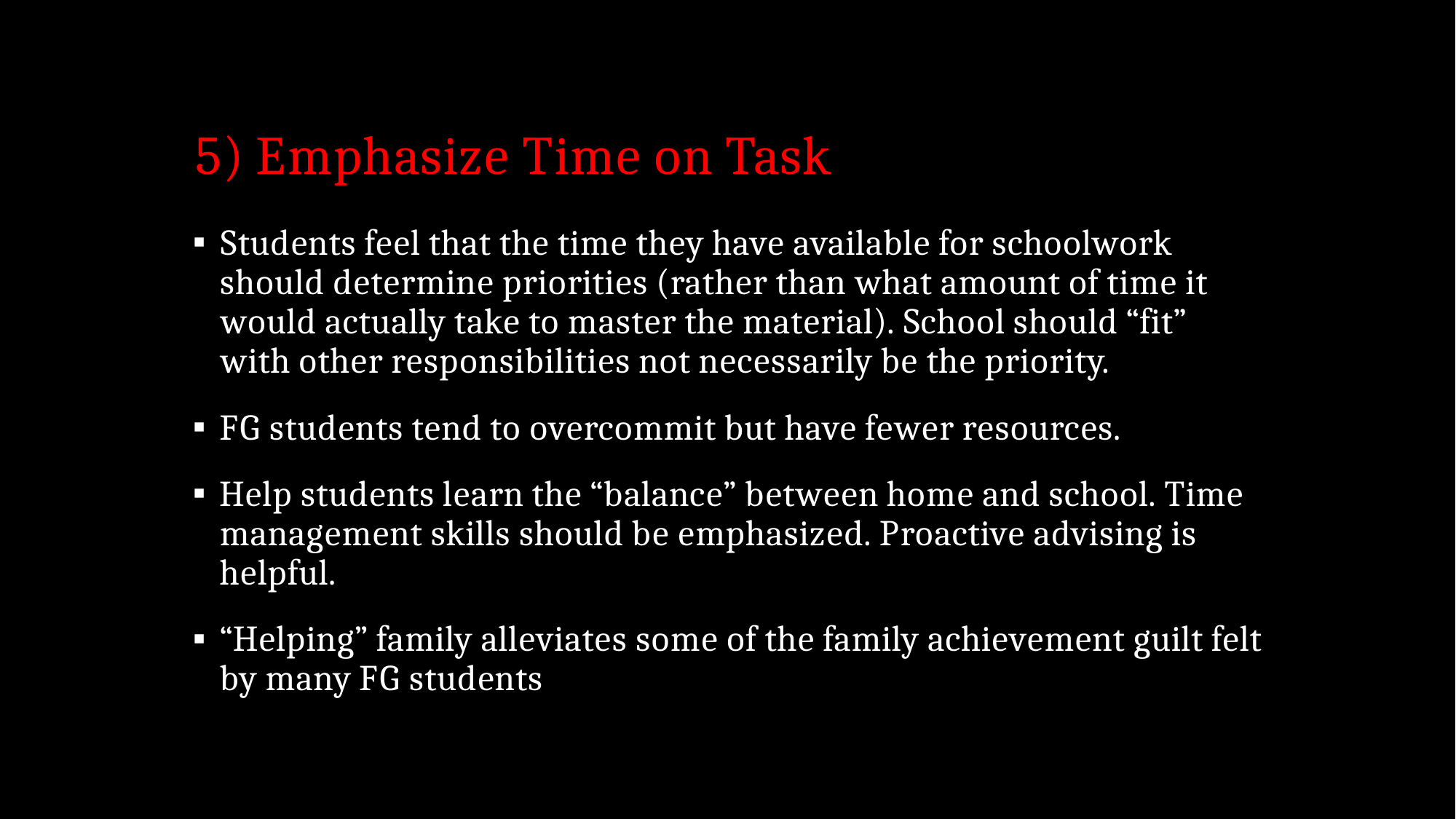

# 5) Emphasize Time on Task
Students feel that the time they have available for schoolwork should determine priorities (rather than what amount of time it would actually take to master the material). School should “fit” with other responsibilities not necessarily be the priority.
FG students tend to overcommit but have fewer resources.
Help students learn the “balance” between home and school. Time management skills should be emphasized. Proactive advising is helpful.
“Helping” family alleviates some of the family achievement guilt felt by many FG students